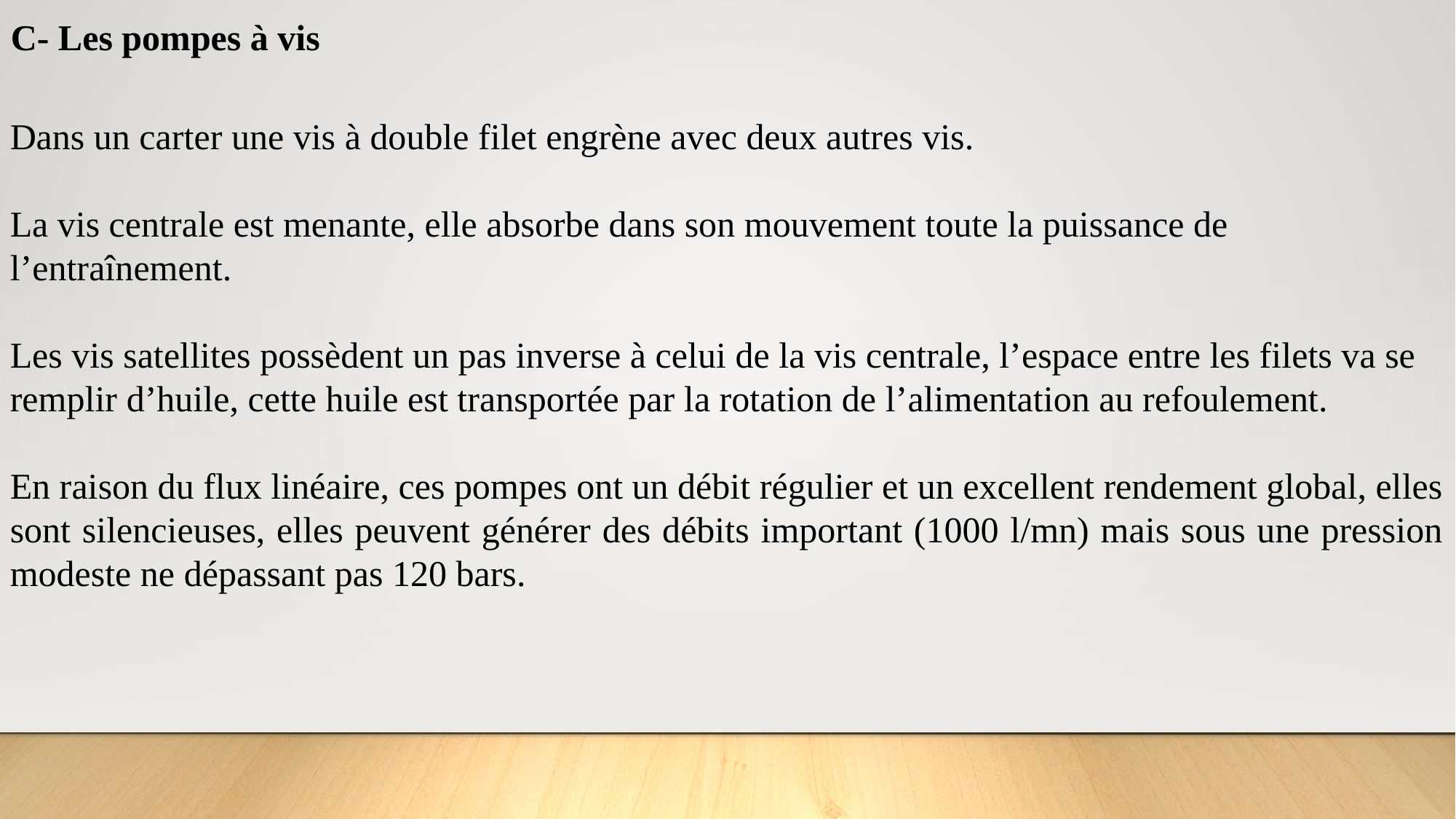

C- Les pompes à vis
Dans un carter une vis à double filet engrène avec deux autres vis.

La vis centrale est menante, elle absorbe dans son mouvement toute la puissance de l’entraînement.

Les vis satellites possèdent un pas inverse à celui de la vis centrale, l’espace entre les filets va se remplir d’huile, cette huile est transportée par la rotation de l’alimentation au refoulement.

En raison du flux linéaire, ces pompes ont un débit régulier et un excellent rendement global, elles sont silencieuses, elles peuvent générer des débits important (1000 l/mn) mais sous une pression modeste ne dépassant pas 120 bars.